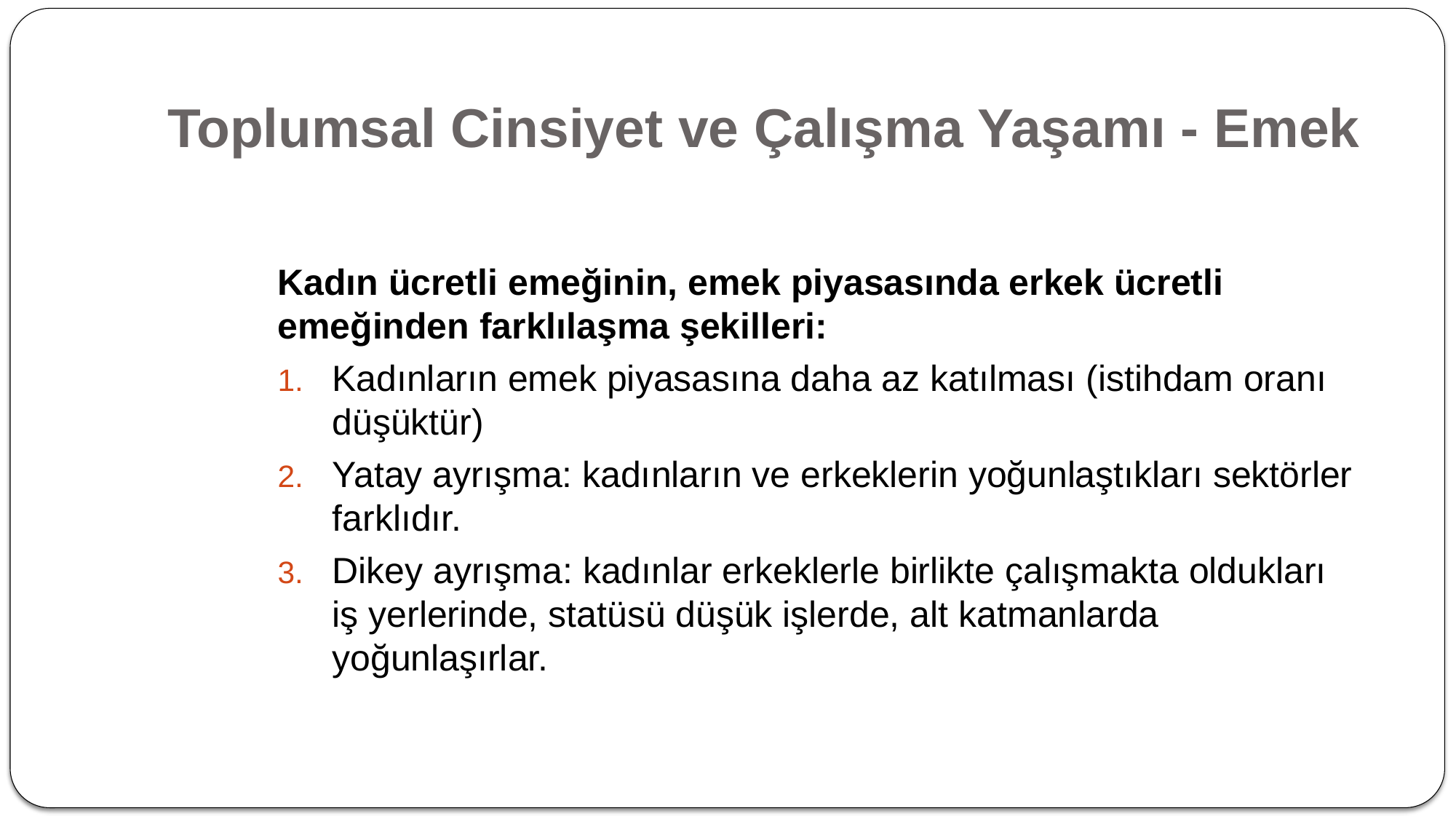

# Toplumsal Cinsiyet ve Çalışma Yaşamı - Emek
Kadın ücretli emeğinin, emek piyasasında erkek ücretli emeğinden farklılaşma şekilleri:
Kadınların emek piyasasına daha az katılması (istihdam oranı düşüktür)
Yatay ayrışma: kadınların ve erkeklerin yoğunlaştıkları sektörler farklıdır.
Dikey ayrışma: kadınlar erkeklerle birlikte çalışmakta oldukları iş yerlerinde, statüsü düşük işlerde, alt katmanlarda yoğunlaşırlar.